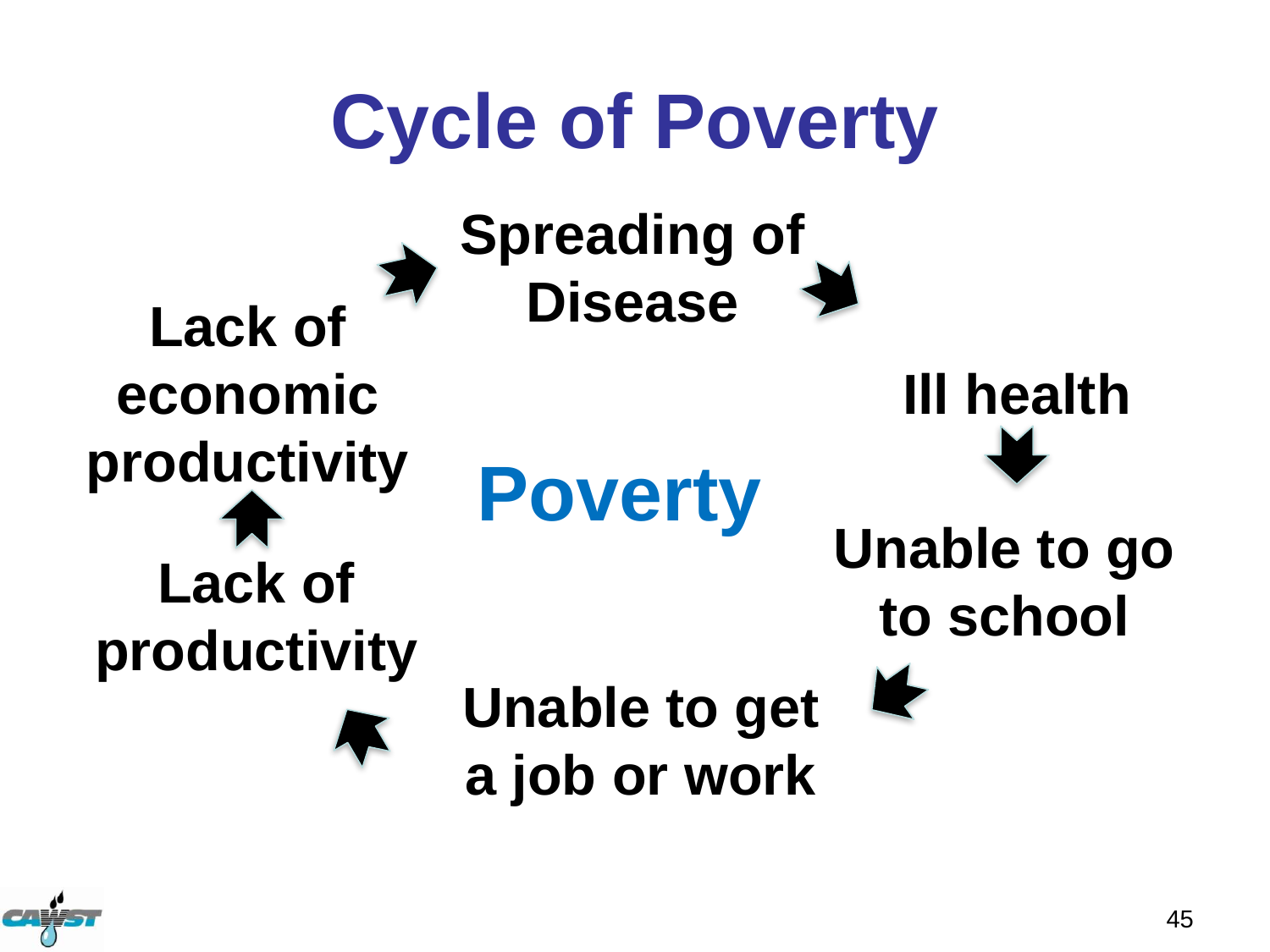

# Cycle of Poverty
Spreading of Disease

Lack of economic productivity
Ill health
Poverty

Unable to go to school
Lack of productivity
Unable to get a job or work

45